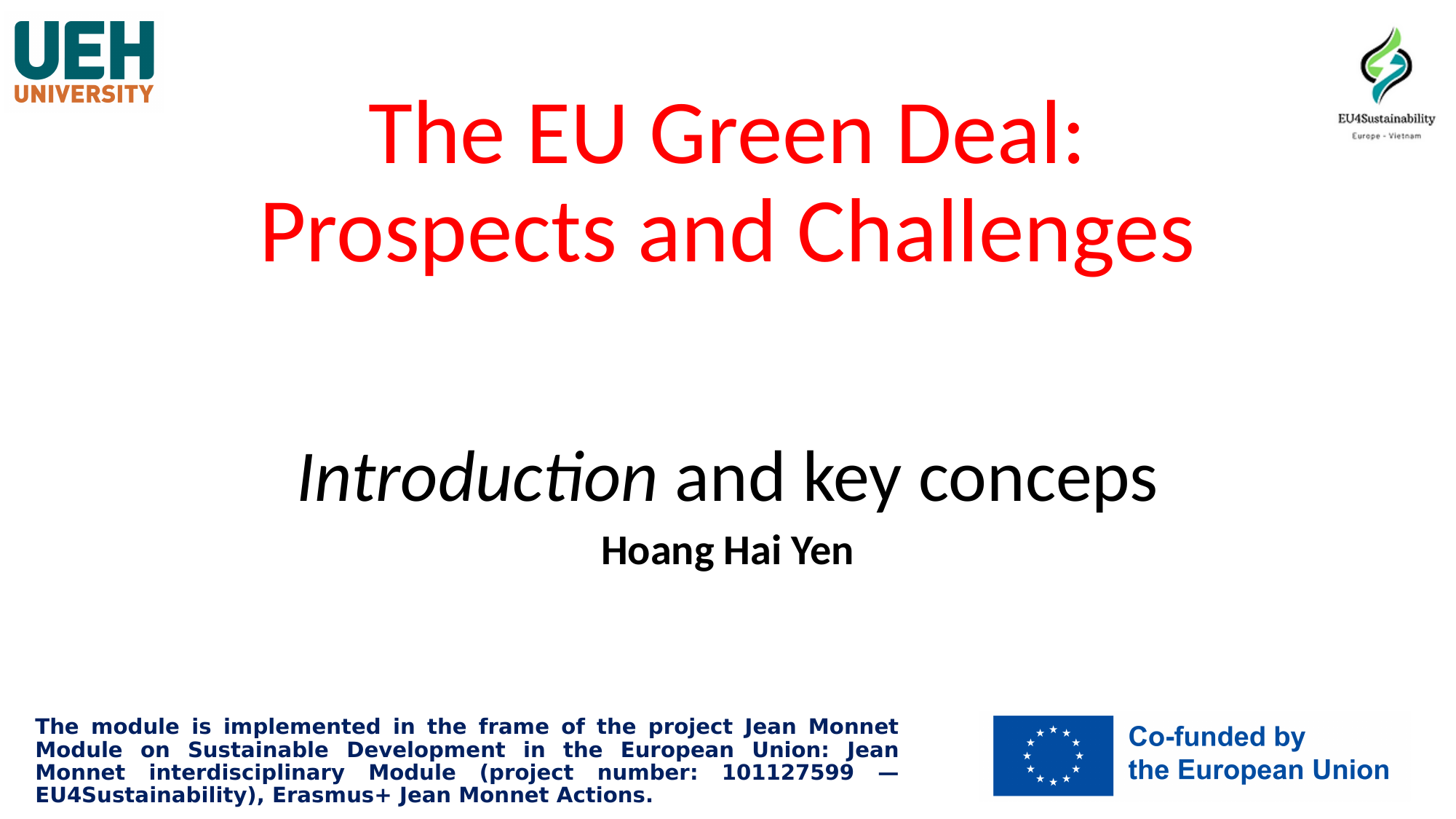

# The EU Green Deal: Prospects and Challenges Introduction and key conceps
Hoang Hai Yen